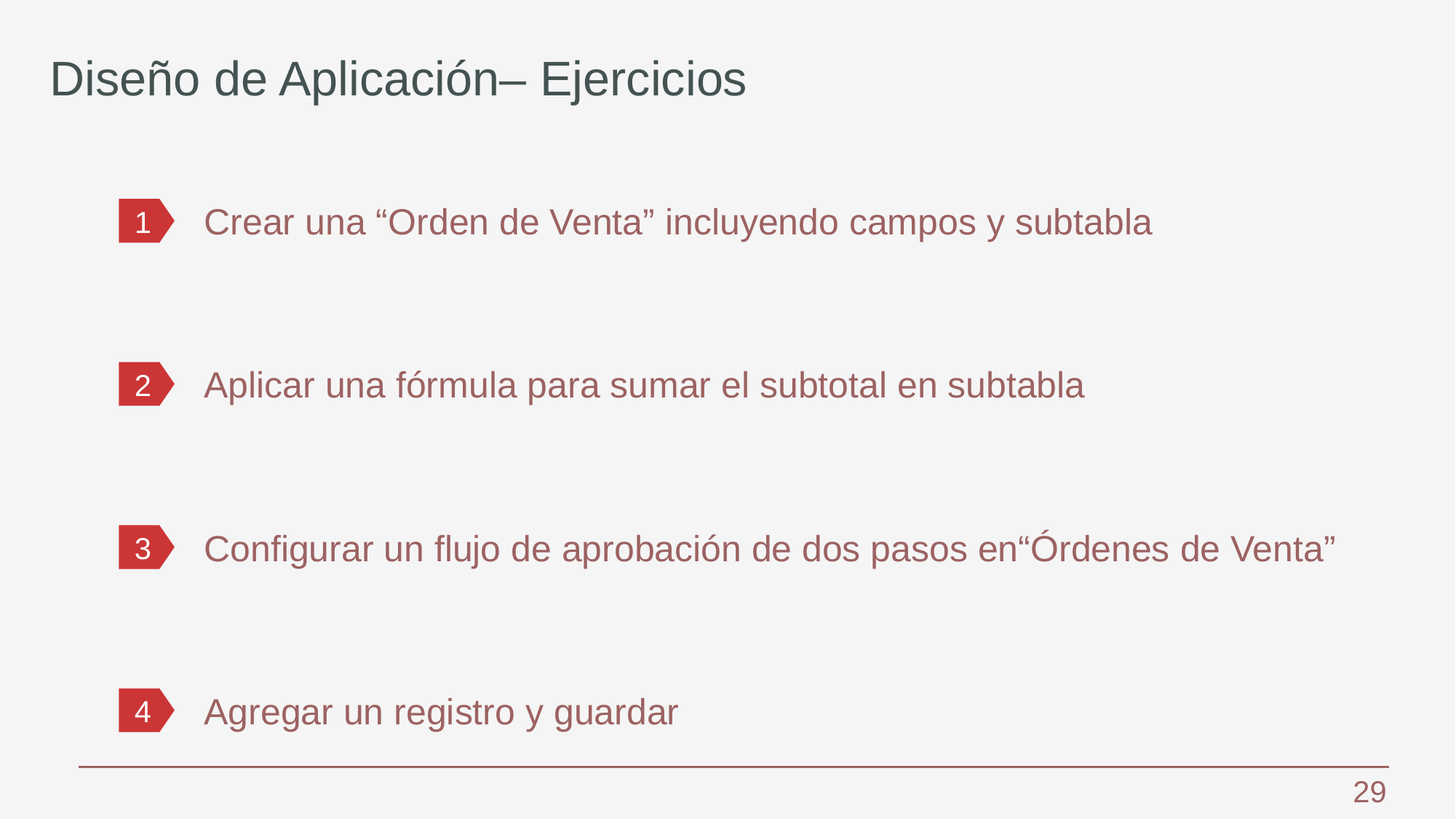

Diseño de Aplicación– Ejercicios
Crear una “Orden de Venta” incluyendo campos y subtabla
1
Aplicar una fórmula para sumar el subtotal en subtabla
2
Configurar un flujo de aprobación de dos pasos en“Órdenes de Venta”
3
Agregar un registro y guardar
4
   29